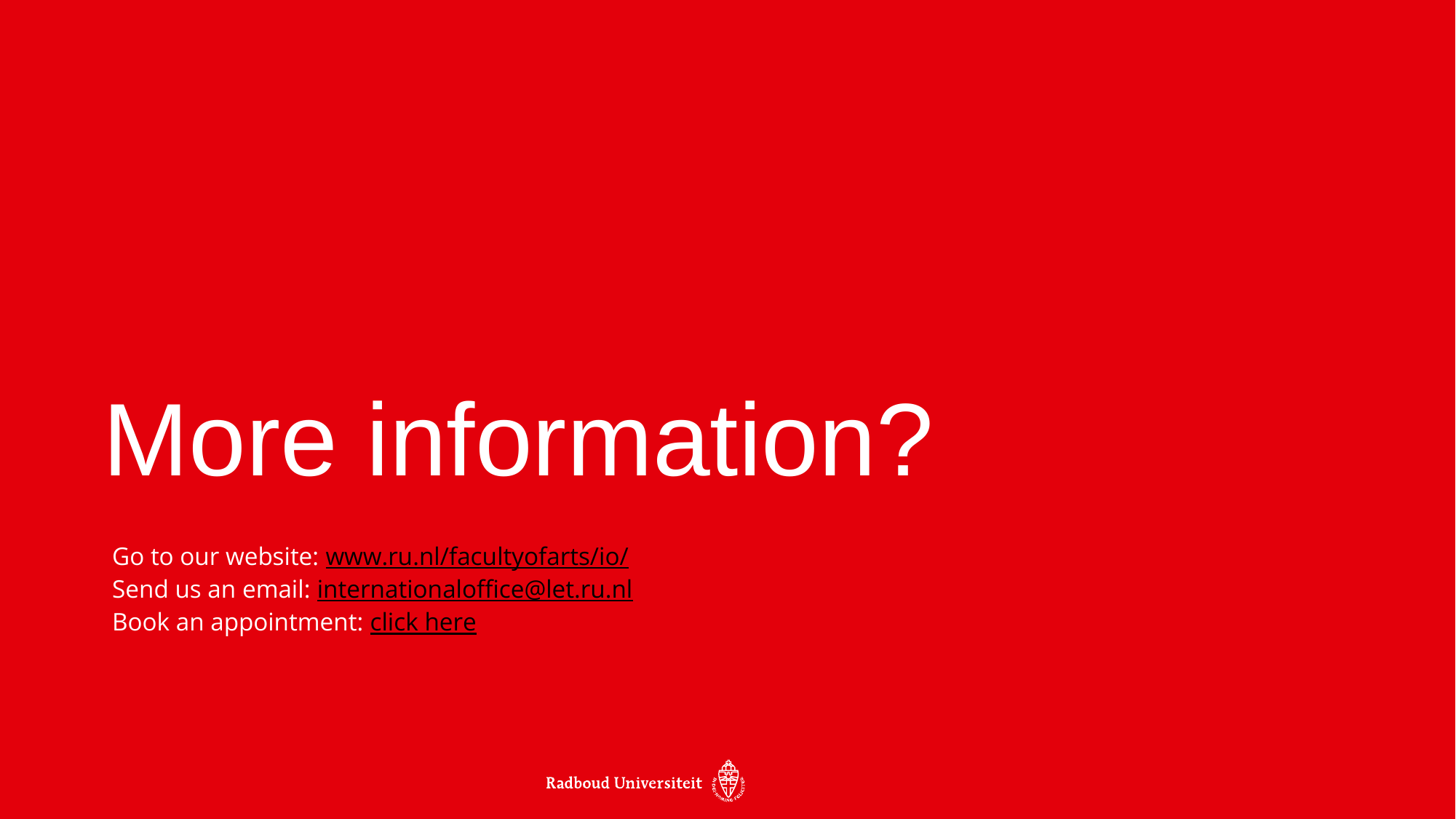

More information?
Go to our website: www.ru.nl/facultyofarts/io/
Send us an email: internationaloffice@let.ru.nl
Book an appointment: click here